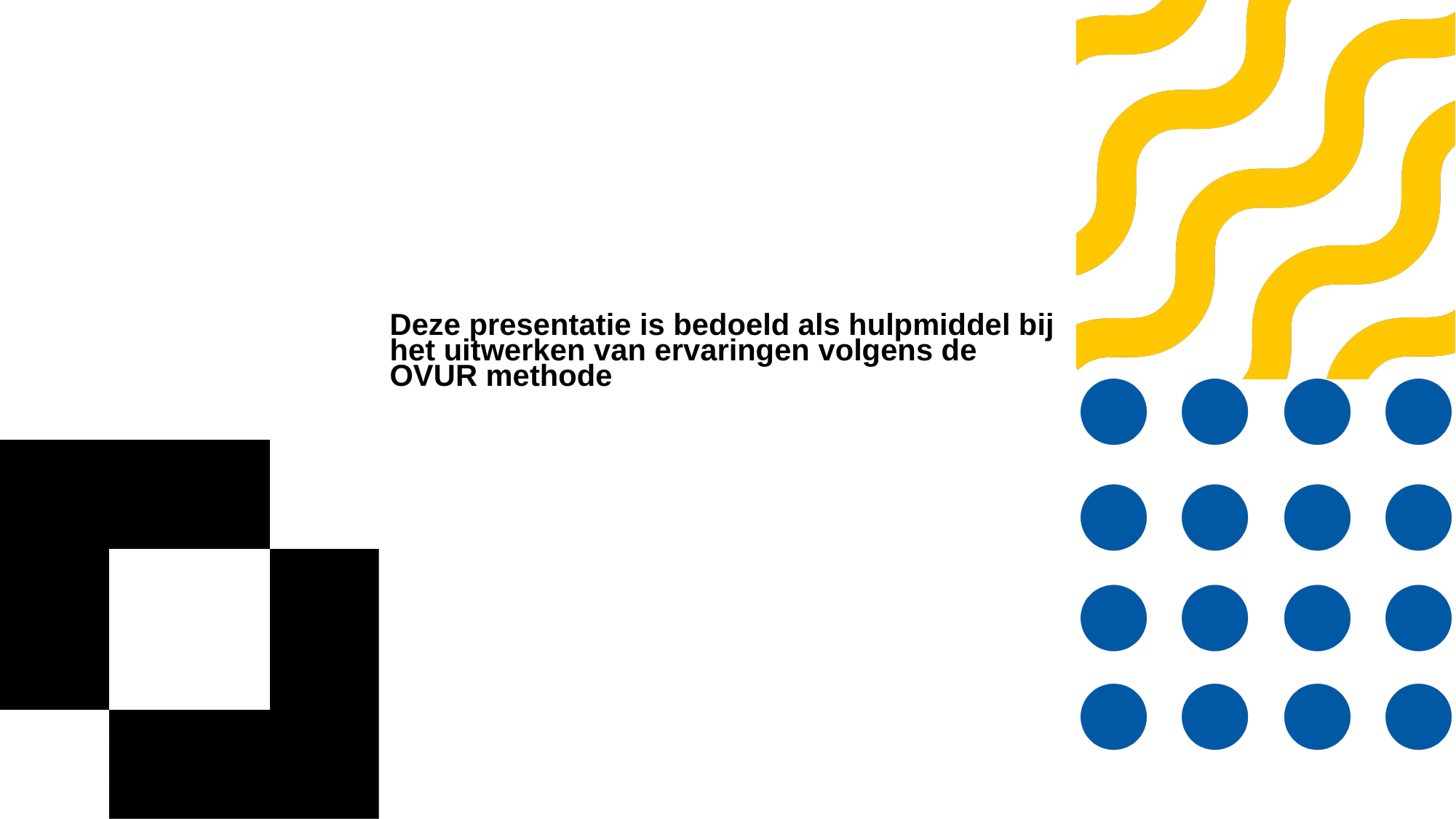

# Deze presentatie is bedoeld als hulpmiddel bij het uitwerken van ervaringen volgens de OVUR methode